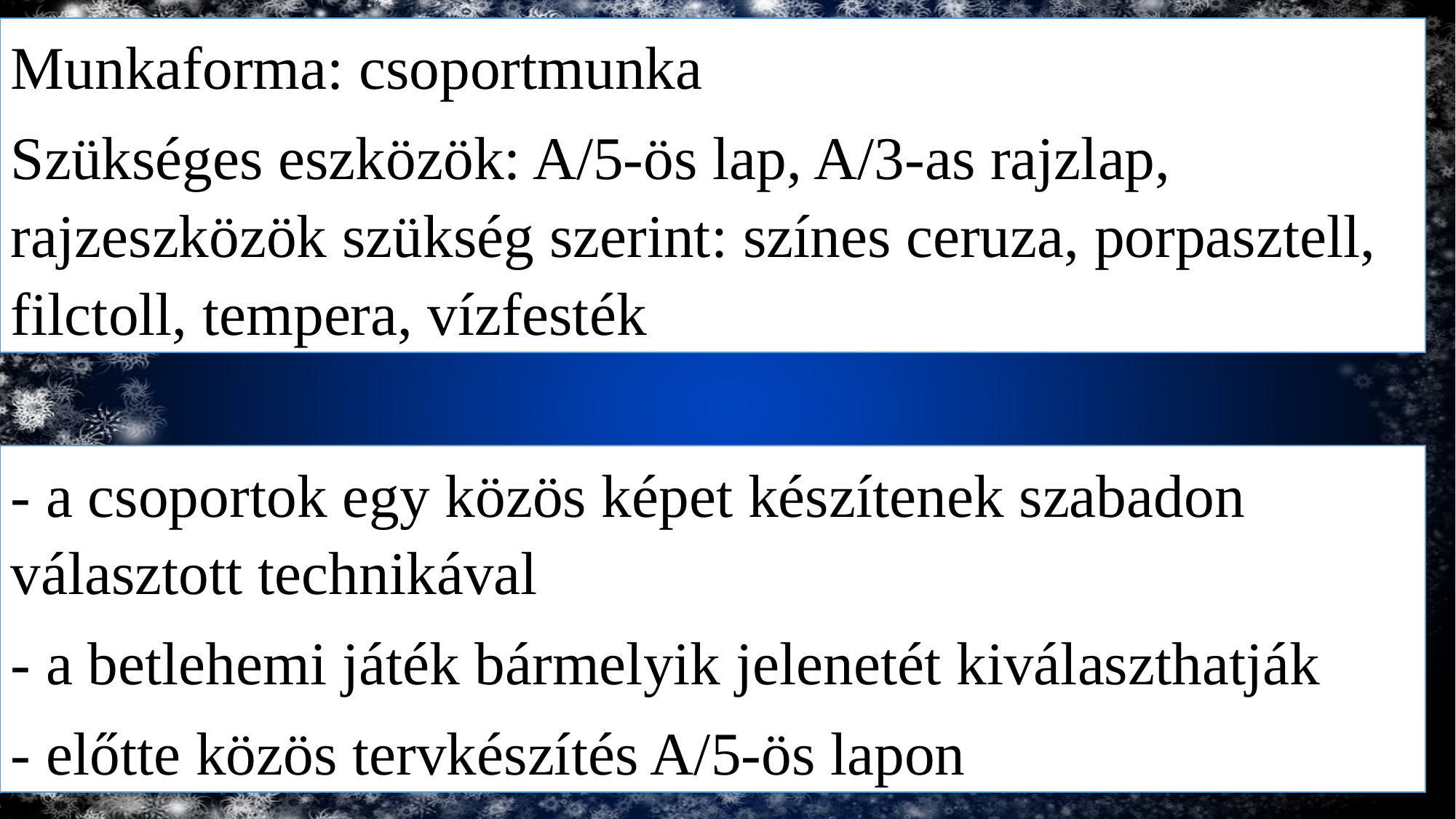

Munkaforma: csoportmunka
Szükséges eszközök: A/5-ös lap, A/3-as rajzlap, rajzeszközök szükség szerint: színes ceruza, porpasztell, filctoll, tempera, vízfesték
- a csoportok egy közös képet készítenek szabadon választott technikával
- a betlehemi játék bármelyik jelenetét kiválaszthatják
- előtte közös tervkészítés A/5-ös lapon